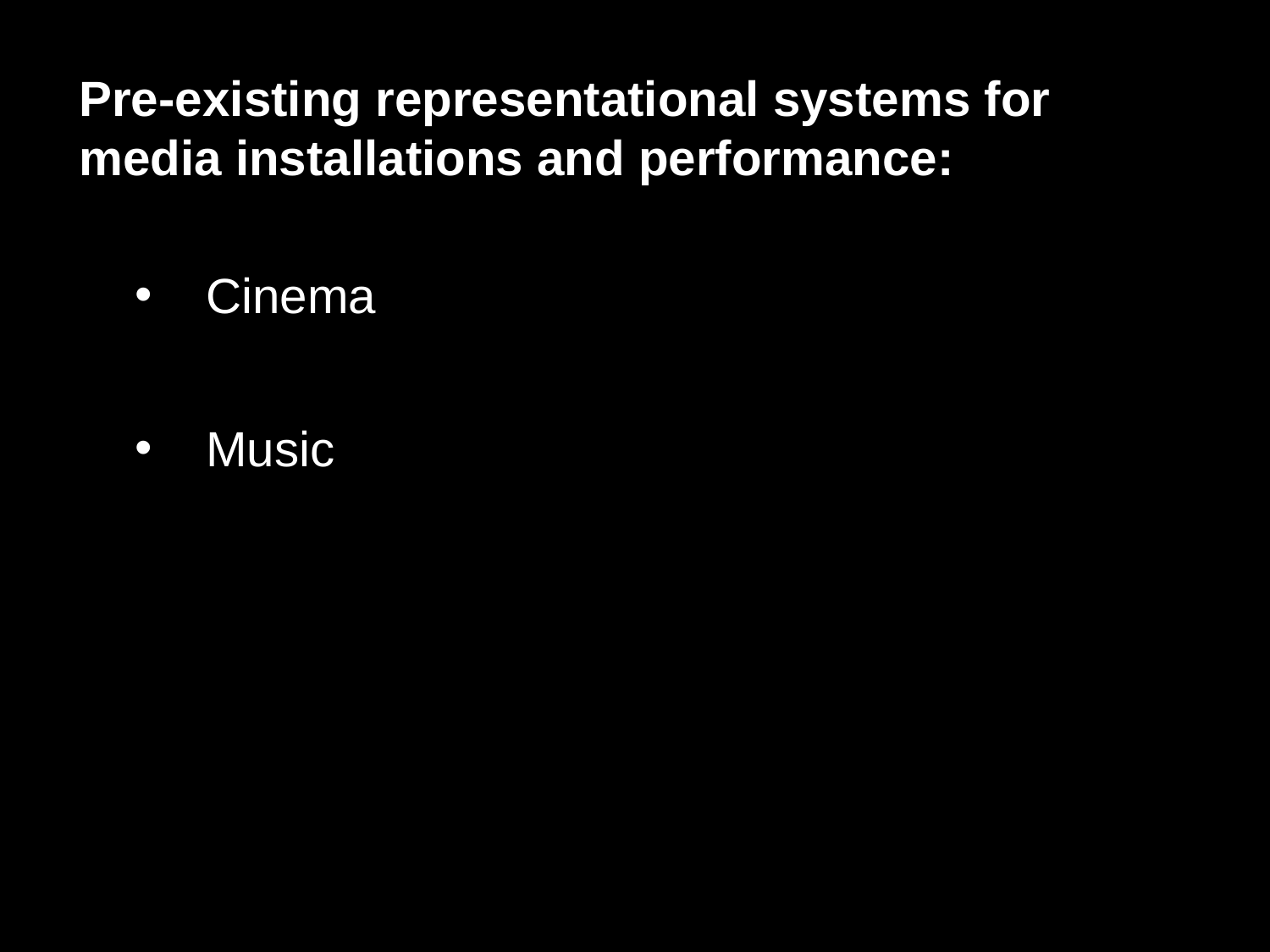

Pre-existing representational systems for media installations and performance:

Cinema

Music